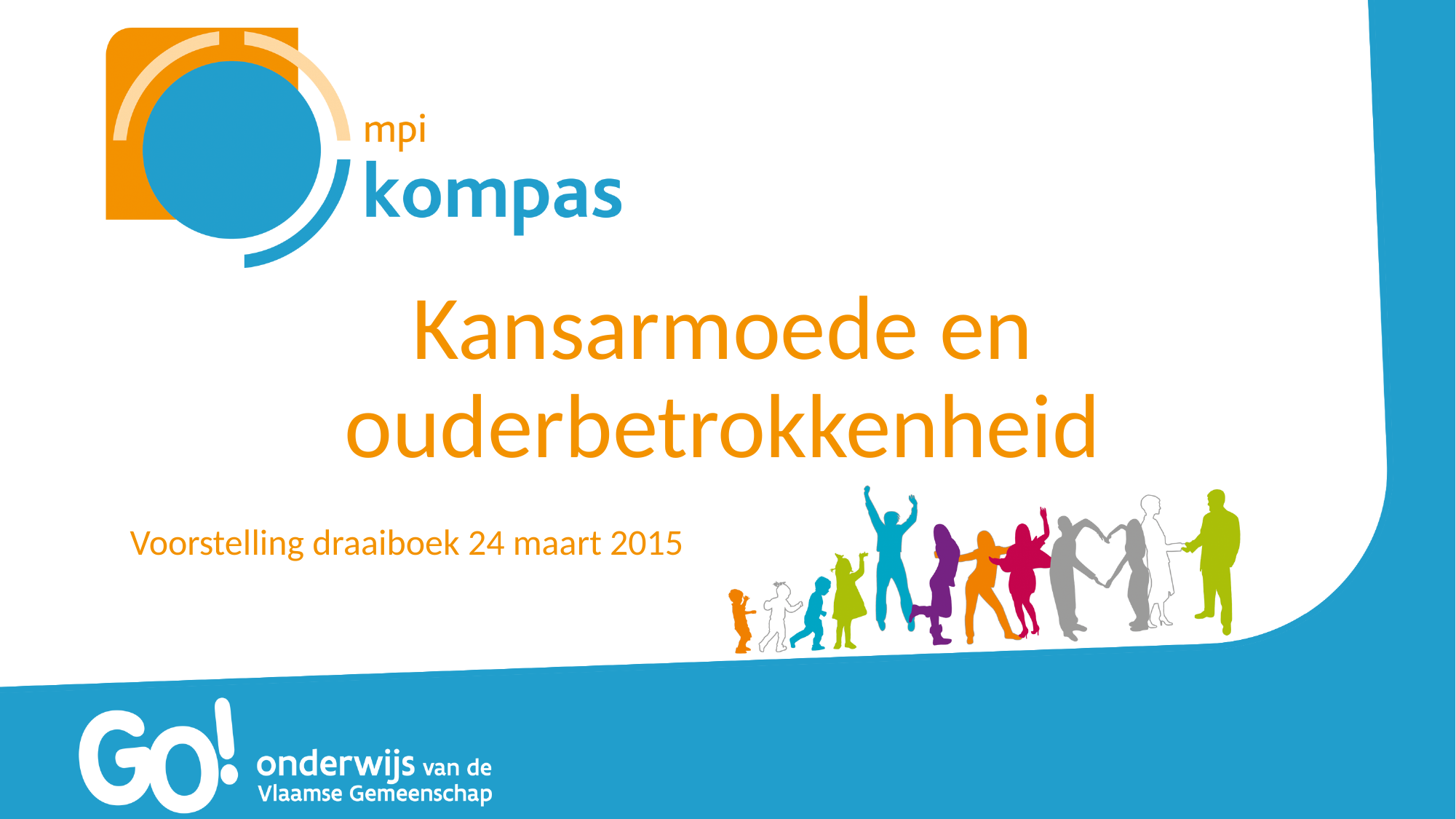

# Kansarmoede en ouderbetrokkenheid

Voorstelling draaiboek 24 maart 2015